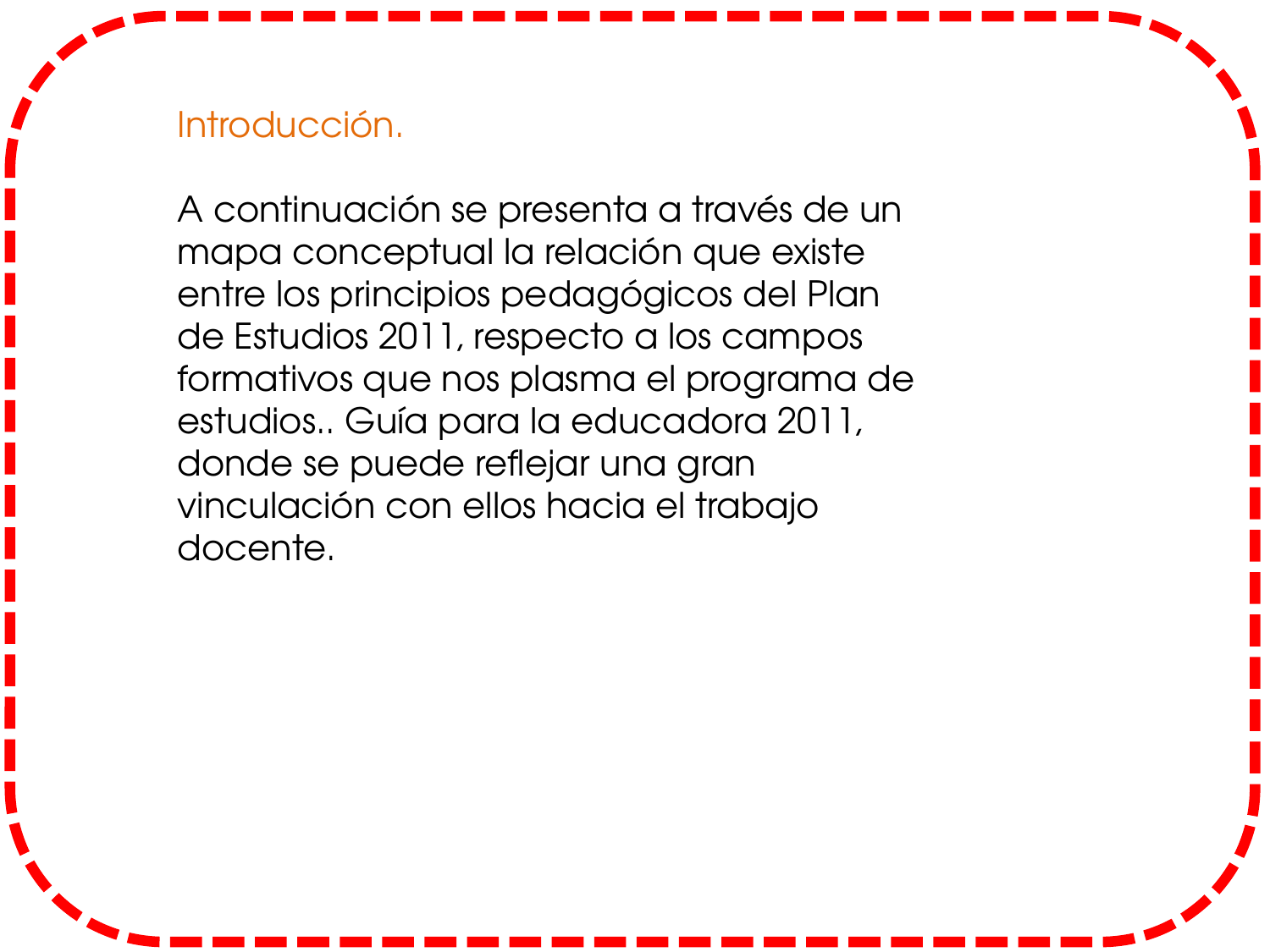

Introducción.

A continuación se presenta a través de un mapa conceptual la relación que existe entre los principios pedagógicos del Plan de Estudios 2011, respecto a los campos formativos que nos plasma el programa de estudios.. Guía para la educadora 2011, donde se puede reflejar una gran vinculación con ellos hacia el trabajo docente.